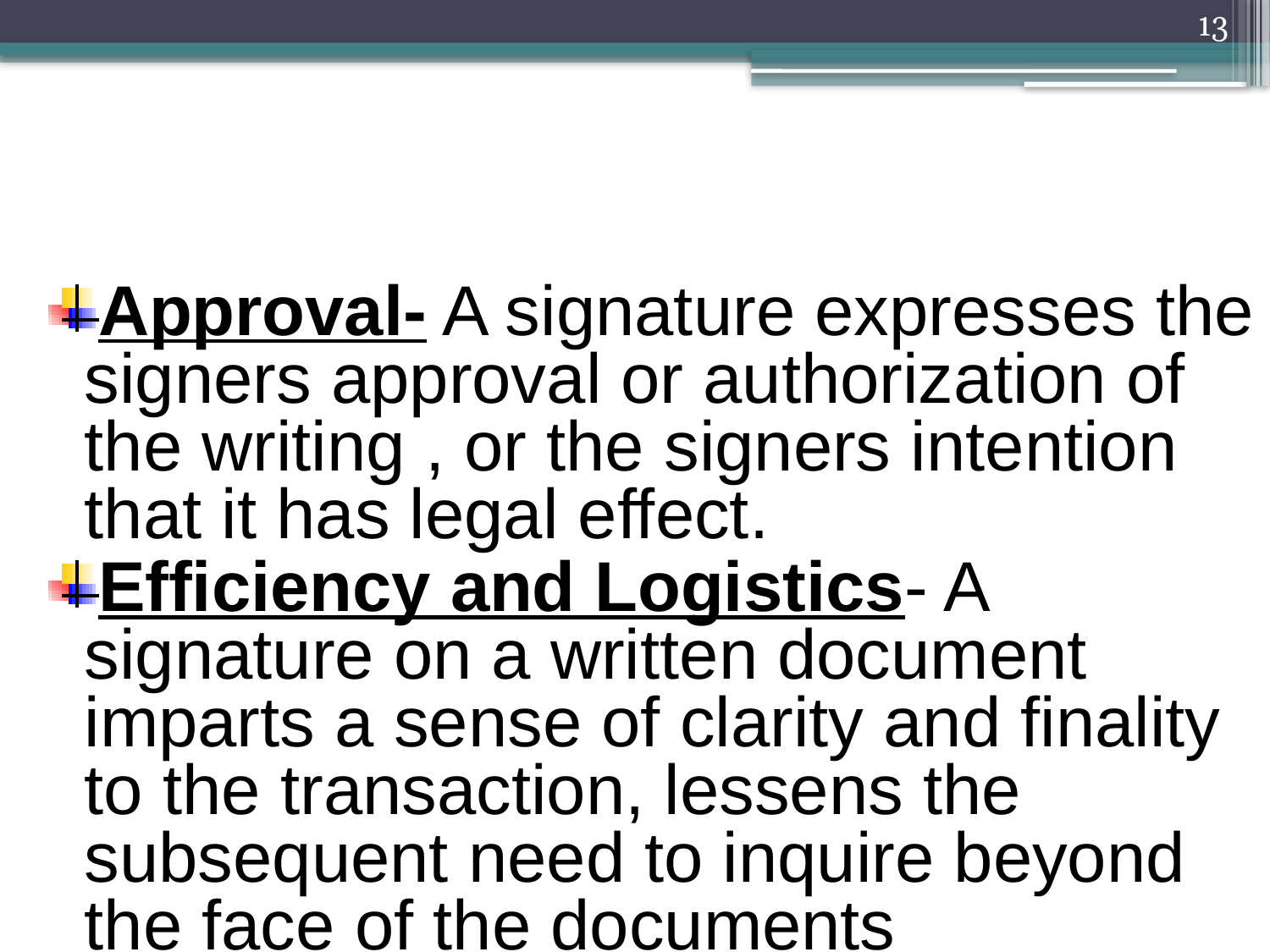

13
Approval- A signature expresses the signers approval or authorization of the writing , or the signers intention that it has legal effect.
Efficiency and Logistics- A signature on a written document imparts a sense of clarity and finality to the transaction, lessens the subsequent need to inquire beyond the face of the documents
   like negotiable instruments.